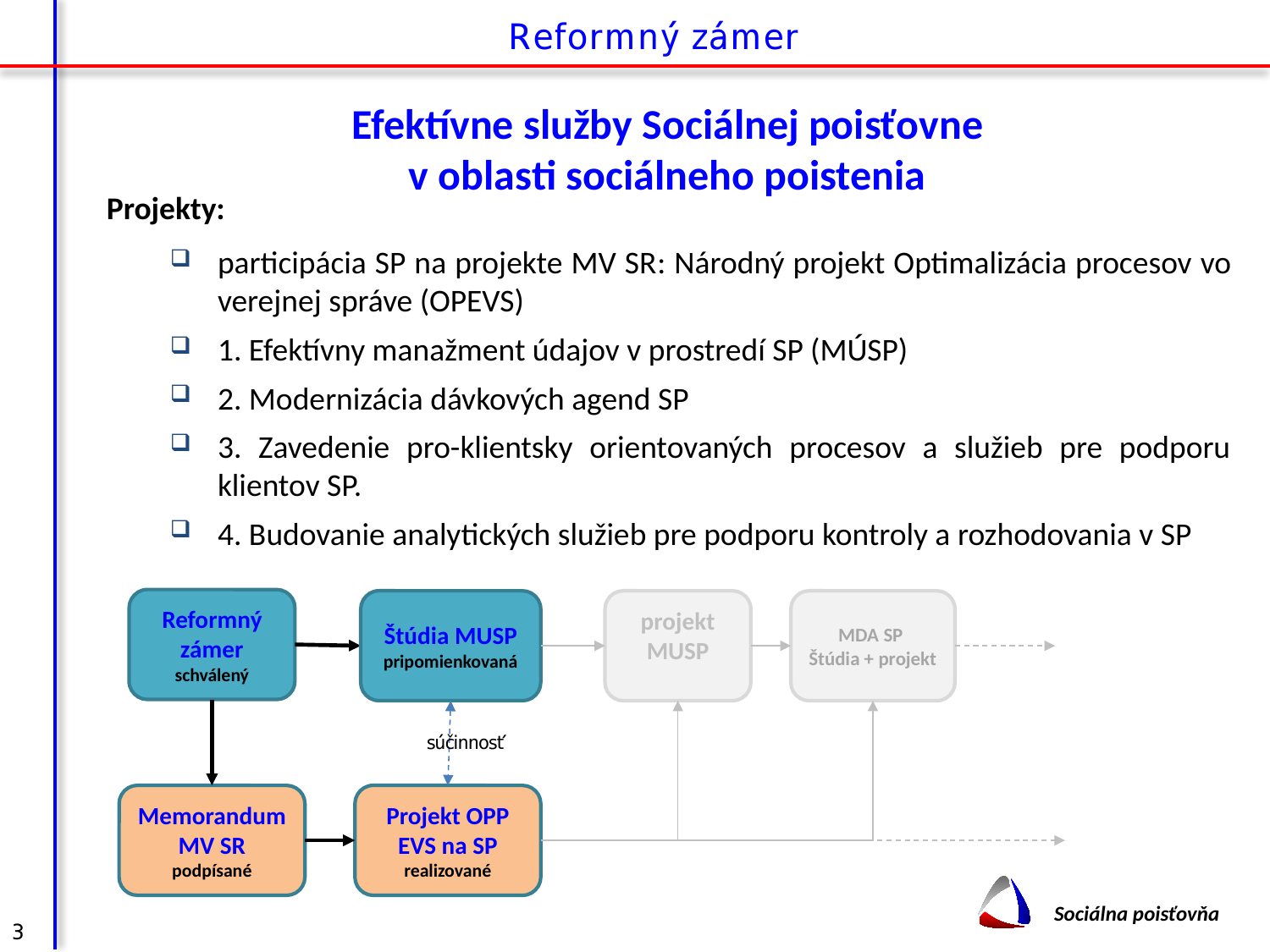

Reformný zámer
Efektívne služby Sociálnej poisťovne
v oblasti sociálneho poistenia
Projekty:
participácia SP na projekte MV SR: Národný projekt Optimalizácia procesov vo verejnej správe (OPEVS)
1. Efektívny manažment údajov v prostredí SP (MÚSP)
2. Modernizácia dávkových agend SP
3. Zavedenie pro-klientsky orientovaných procesov a služieb pre podporu klientov SP.
4. Budovanie analytických služieb pre podporu kontroly a rozhodovania v SP
Reformný zámer
schválený
Štúdia MUSP
pripomienkovaná
projekt MUSP

MDA SP
Štúdia + projekt
súčinnosť
Memorandum MV SR
podpísané
Projekt OPP EVS na SP
realizované